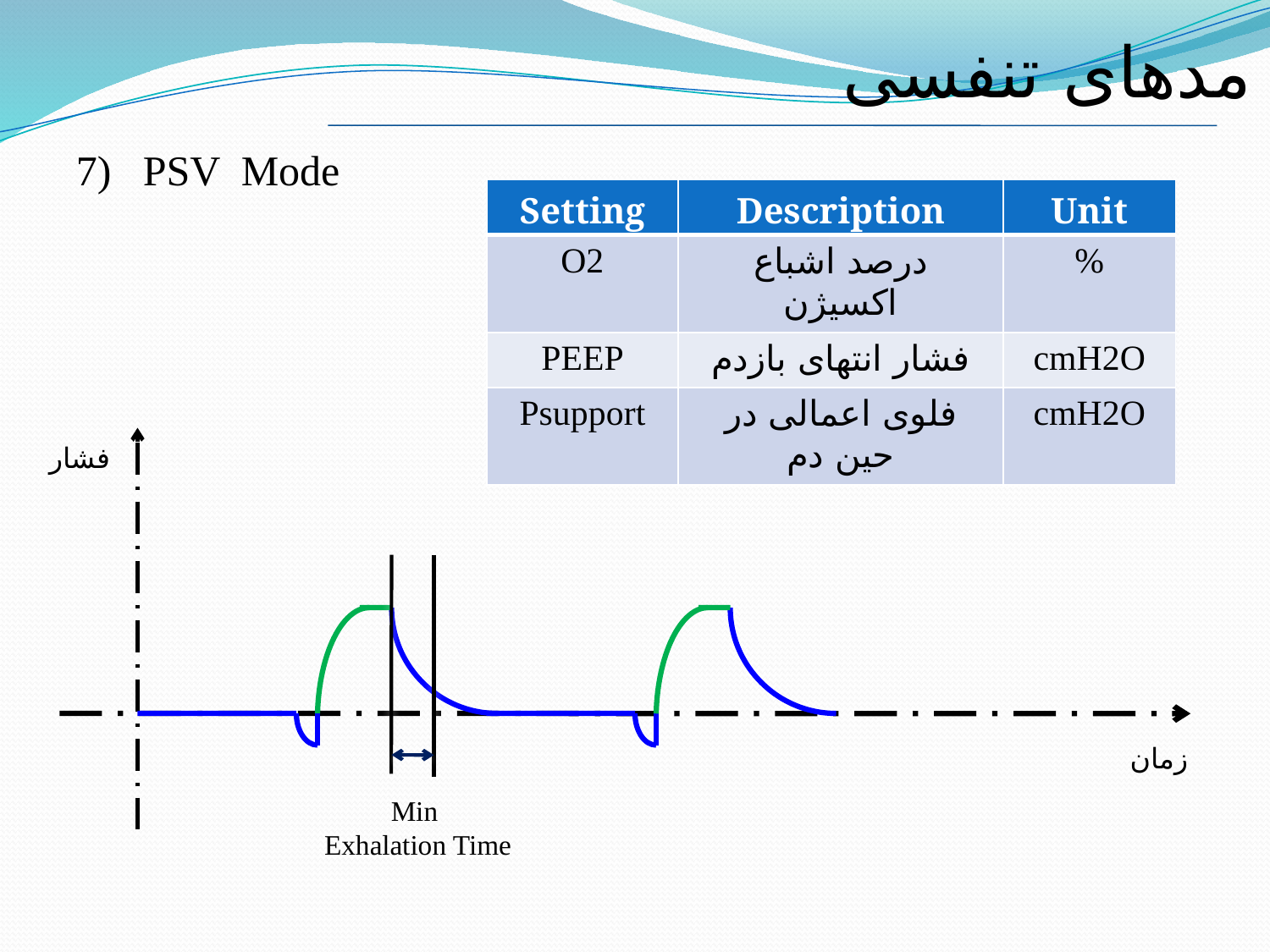

مدهای تنفسی
7)   PSV  Mode
| Setting | Description | Unit |
| --- | --- | --- |
| O2 | درصد اشباع اکسیژن | % |
| PEEP | فشار انتهای بازدم | cmH2O |
| Psupport | فلوی اعمالی در حین دم | cmH2O |
فشار

زمان
Min
Exhalation Time